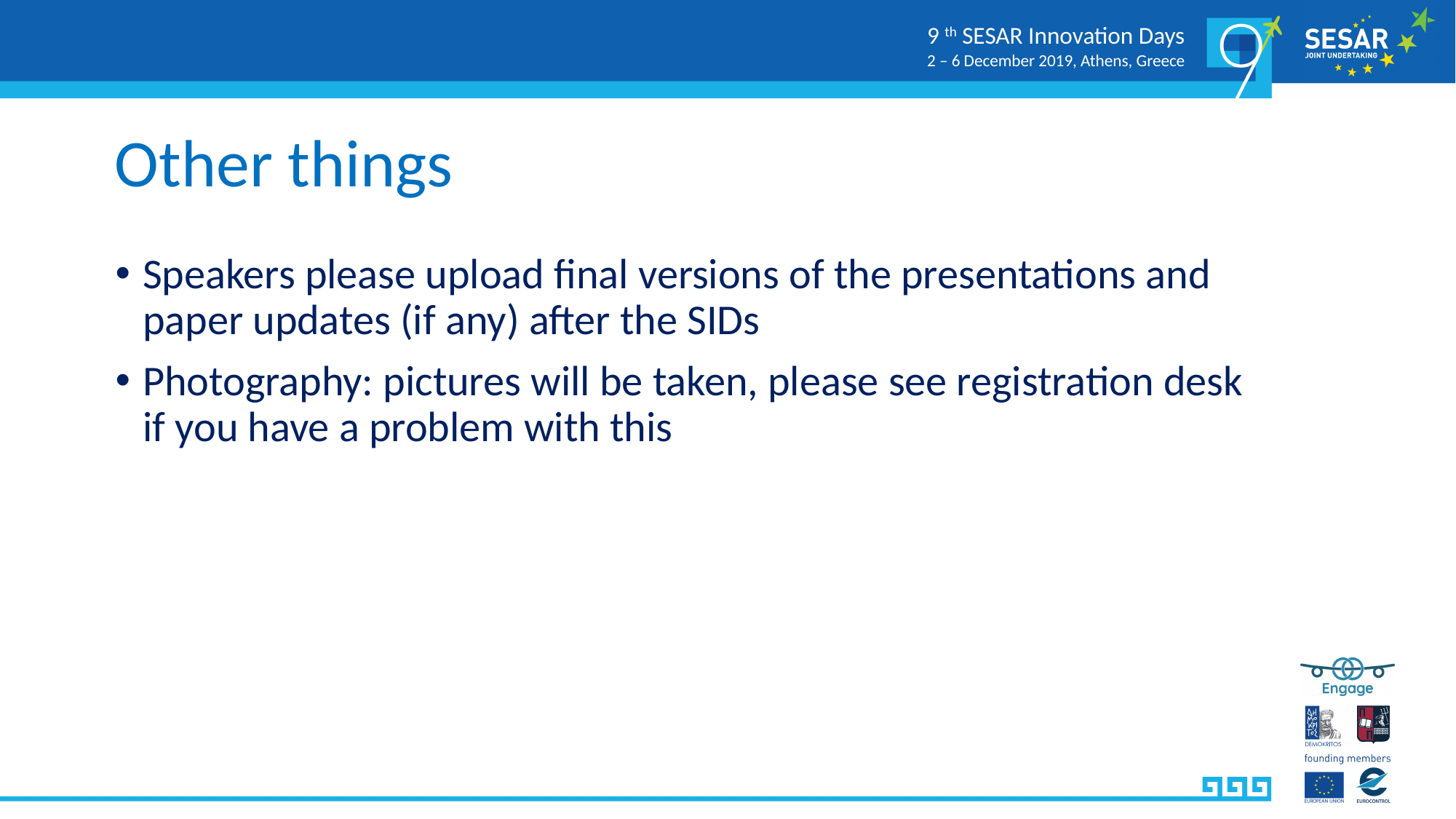

# Other things
Speakers please upload final versions of the presentations and paper updates (if any) after the SIDs
Photography: pictures will be taken, please see registration desk if you have a problem with this